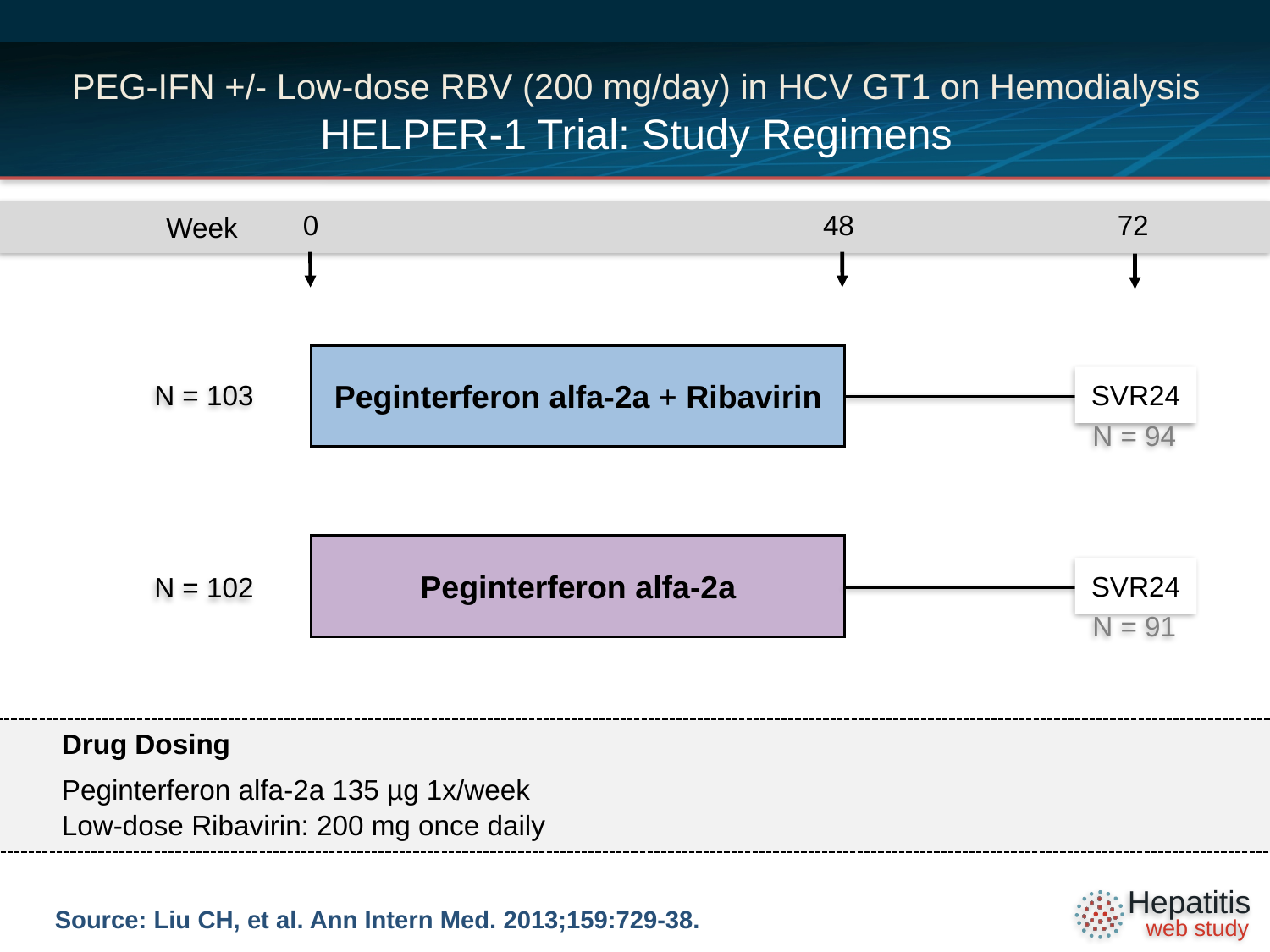

# PEG-IFN +/- Low-dose RBV (200 mg/day) in HCV GT1 on Hemodialysis HELPER-1 Trial: Study Regimens
Virologic Responses

0
48
72
Week

Peginterferon alfa-2a + Ribavirin
N = 103
SVR24
N = 94
Peginterferon alfa-2a
SVR24
N = 102
N = 91
Drug Dosing
Peginterferon alfa-2a 135 µg 1x/week
Low-dose Ribavirin: 200 mg once daily
Source: Liu CH, et al. Ann Intern Med. 2013;159:729-38.